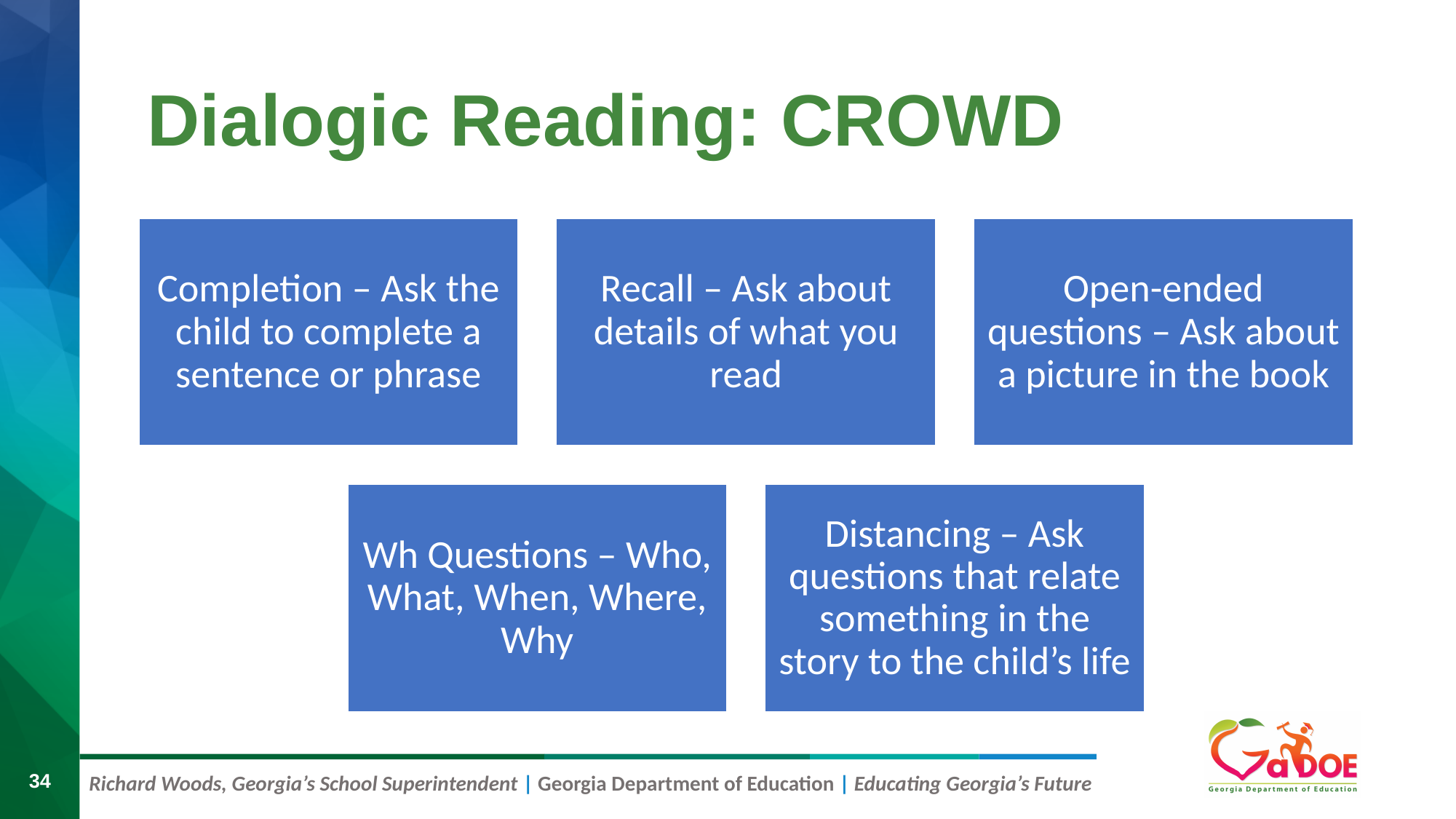

# Dialogic Reading: CROWD
Completion – Ask the child to complete a sentence or phrase
Recall – Ask about details of what you read
Open-ended questions – Ask about a picture in the book
Wh Questions – Who, What, When, Where, Why
Distancing – Ask questions that relate something in the story to the child’s life